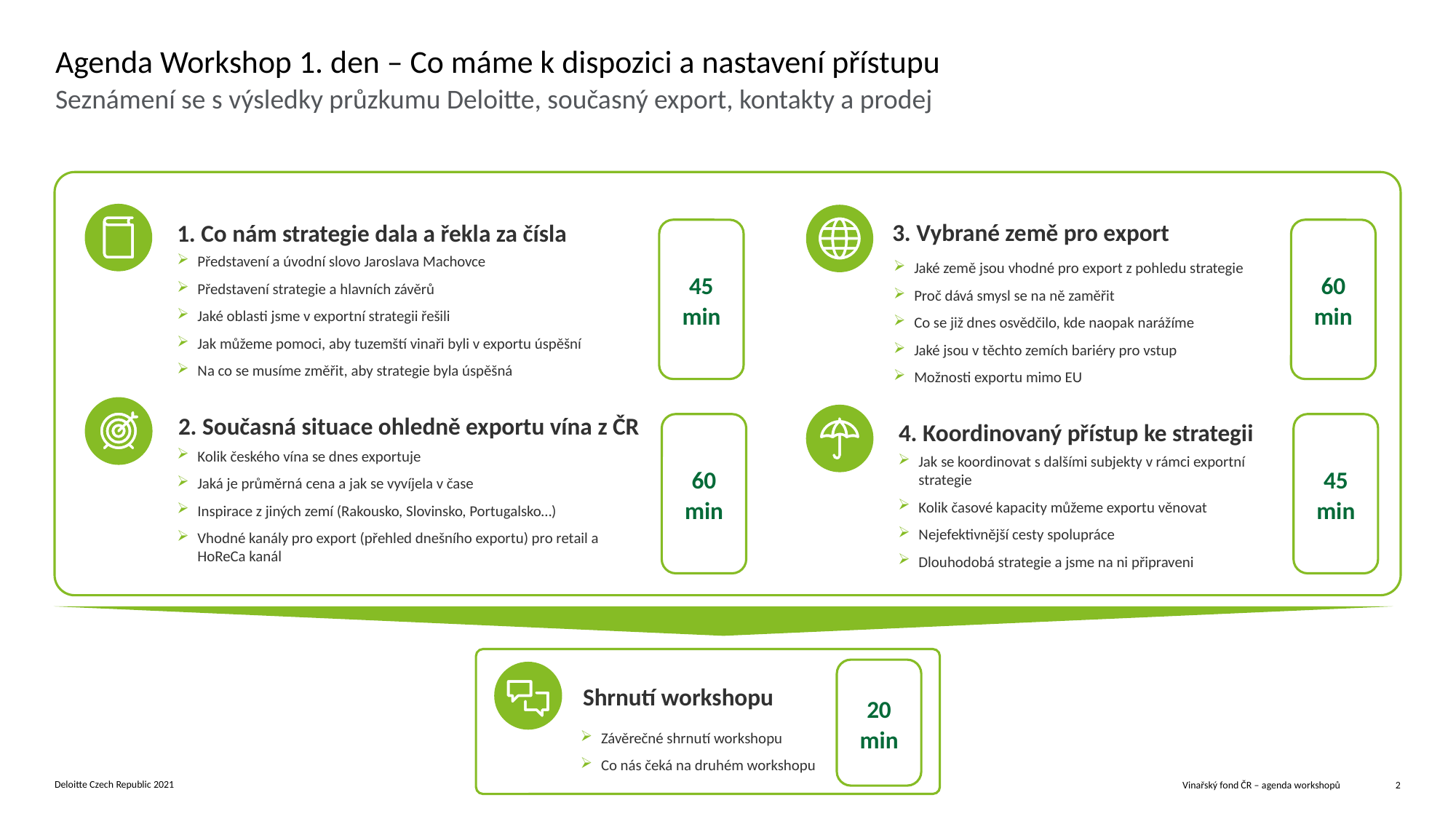

# Agenda Workshop 1. den – Co máme k dispozici a nastavení přístupu
Seznámení se s výsledky průzkumu Deloitte, současný export, kontakty a prodej

3. Vybrané země pro export
1. Co nám strategie dala a řekla za čísla
45 min
60 min
Představení a úvodní slovo Jaroslava Machovce
Představení strategie a hlavních závěrů
Jaké oblasti jsme v exportní strategii řešili
Jak můžeme pomoci, aby tuzemští vinaři byli v exportu úspěšní
Na co se musíme změřit, aby strategie byla úspěšná
Jaké země jsou vhodné pro export z pohledu strategie
Proč dává smysl se na ně zaměřit
Co se již dnes osvědčilo, kde naopak narážíme
Jaké jsou v těchto zemích bariéry pro vstup
Možnosti exportu mimo EU

2. Současná situace ohledně exportu vína z ČR
60 min
45 min
4. Koordinovaný přístup ke strategii
Kolik českého vína se dnes exportuje
Jaká je průměrná cena a jak se vyvíjela v čase
Inspirace z jiných zemí (Rakousko, Slovinsko, Portugalsko…)
Vhodné kanály pro export (přehled dnešního exportu) pro retail a HoReCa kanál
Jak se koordinovat s dalšími subjekty v rámci exportní strategie
Kolik časové kapacity můžeme exportu věnovat
Nejefektivnější cesty spolupráce
Dlouhodobá strategie a jsme na ni připraveni

20 min

Shrnutí workshopu
Závěrečné shrnutí workshopu
Co nás čeká na druhém workshopu